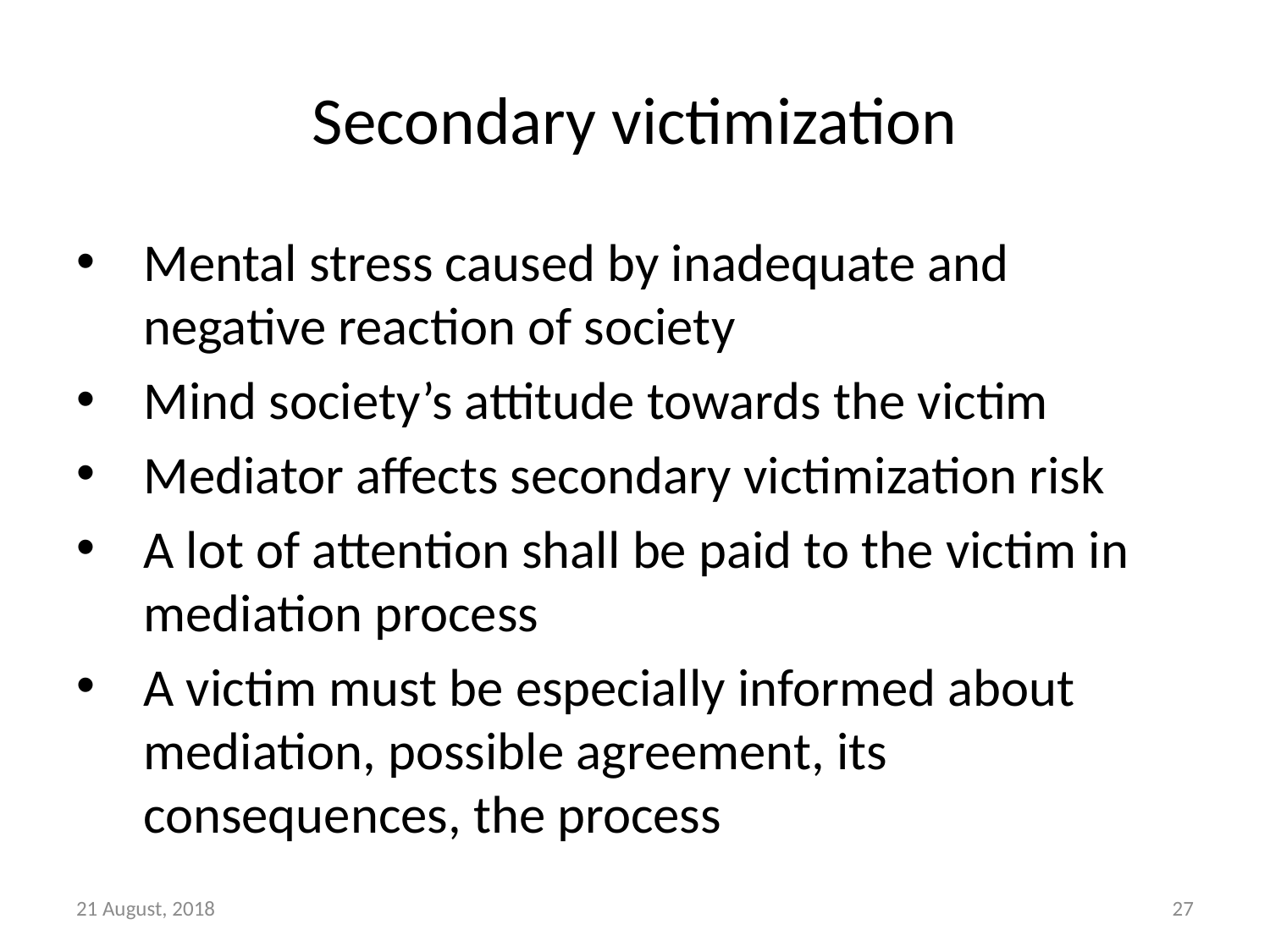

# Secondary victimization
Mental stress caused by inadequate and negative reaction of society
Mind society’s attitude towards the victim
Mediator affects secondary victimization risk
A lot of attention shall be paid to the victim in mediation process
A victim must be especially informed about mediation, possible agreement, its consequences, the process
21 August, 2018
27